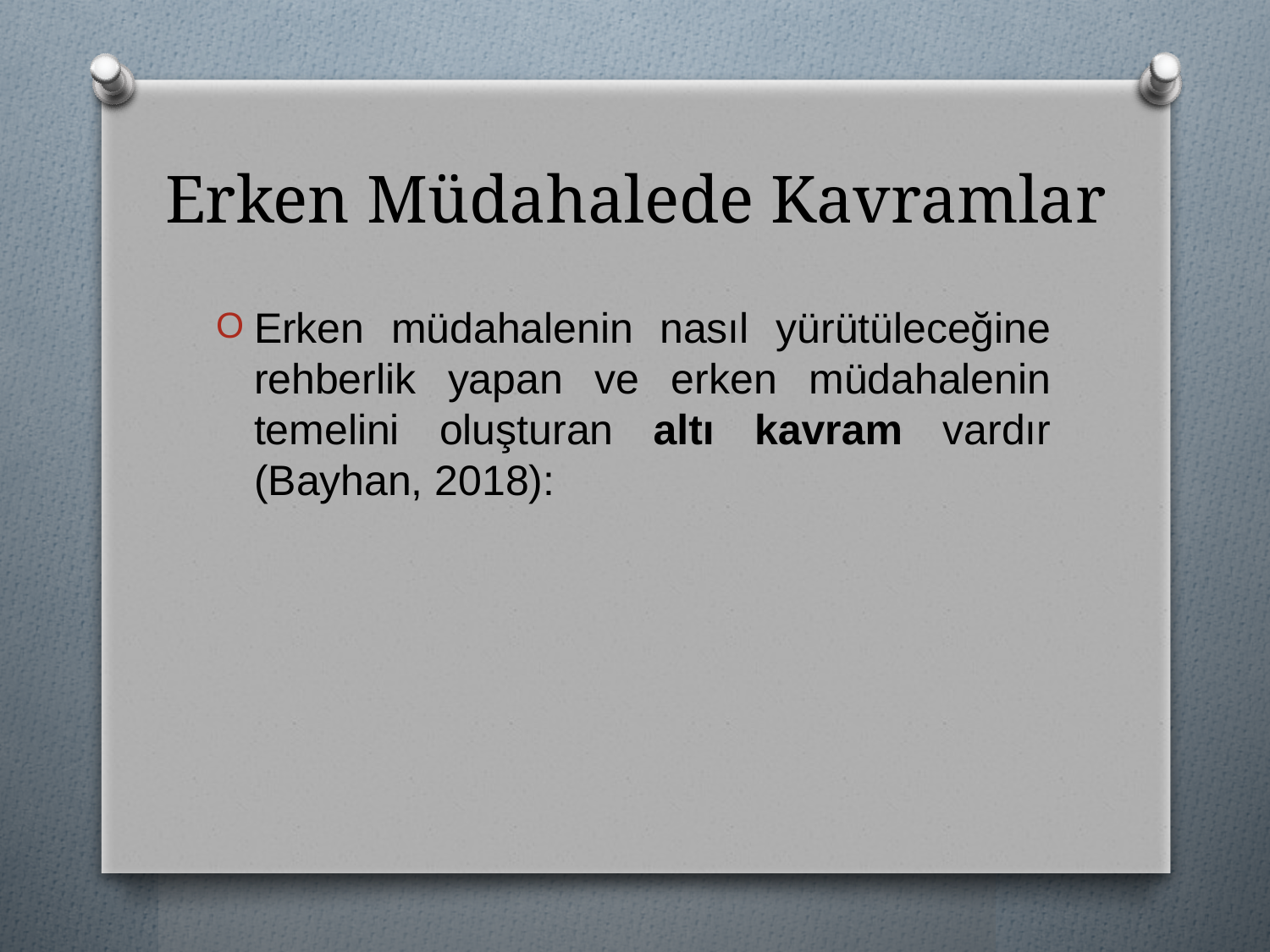

# Erken Müdahalede Kavramlar
Erken müdahalenin nasıl yürütüleceğine rehberlik yapan ve erken müdahalenin temelini oluşturan altı kavram vardır (Bayhan, 2018):